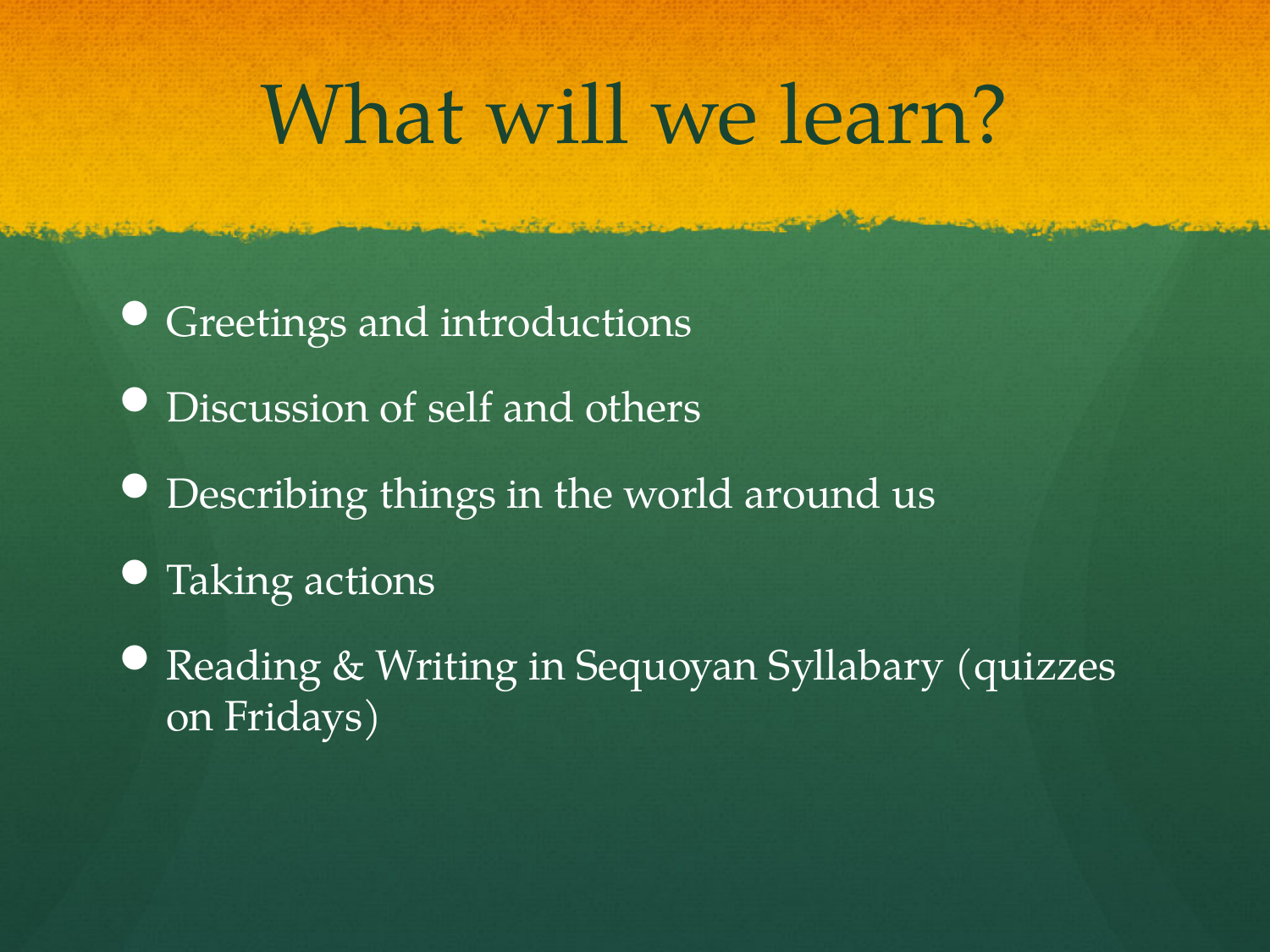

# What will we learn?
Greetings and introductions
Discussion of self and others
Describing things in the world around us
Taking actions
Reading & Writing in Sequoyan Syllabary (quizzes on Fridays)